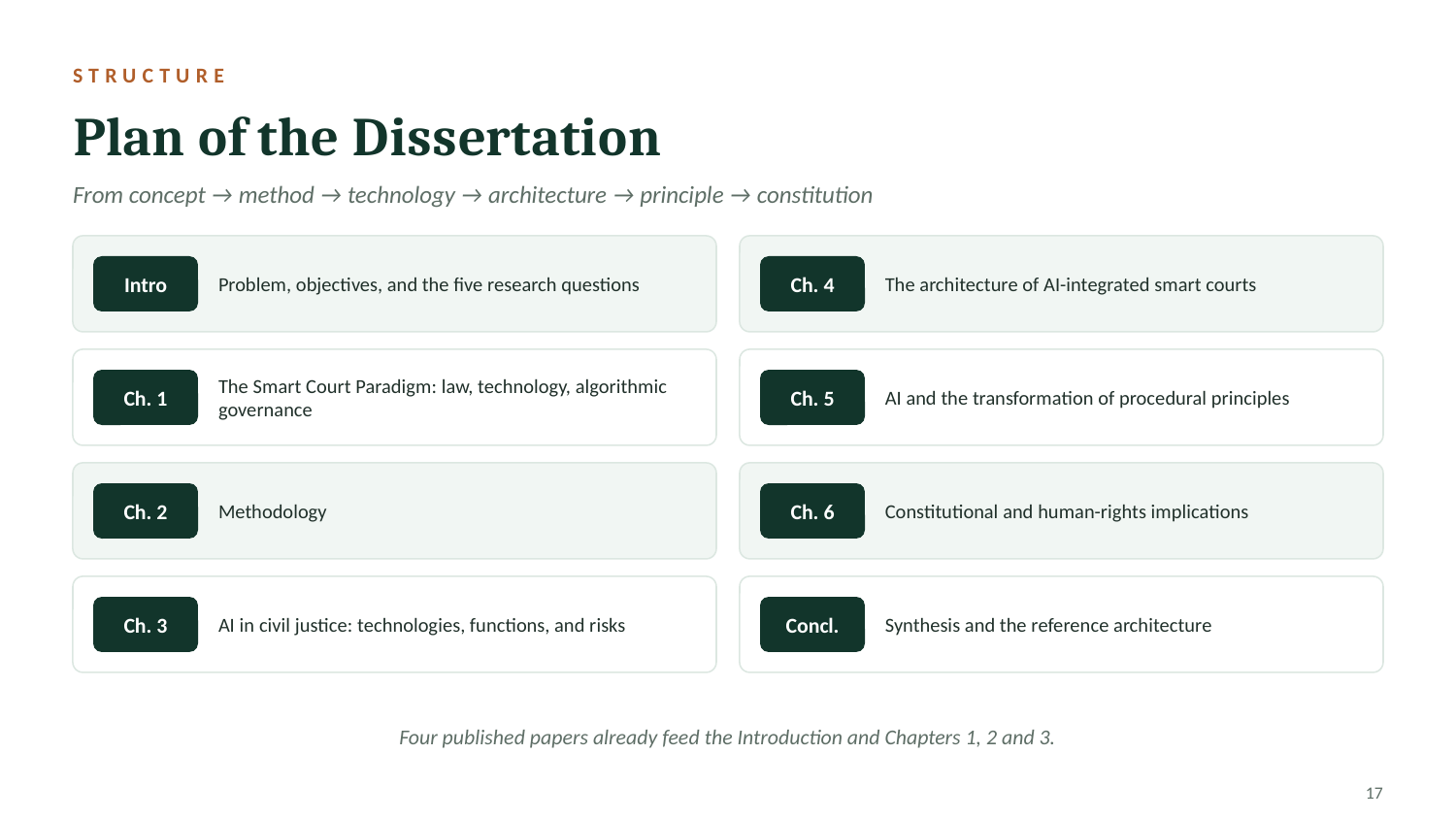

STRUCTURE
Plan of the Dissertation
From concept → method → technology → architecture → principle → constitution

Problem, objectives, and the five research questions

The architecture of AI-integrated smart courts

Intro

Ch. 4

The Smart Court Paradigm: law, technology, algorithmic governance

AI and the transformation of procedural principles

Ch. 1

Ch. 5

Methodology

Constitutional and human-rights implications

Ch. 2

Ch. 6

AI in civil justice: technologies, functions, and risks

Synthesis and the reference architecture

Ch. 3

Concl.
Four published papers already feed the Introduction and Chapters 1, 2 and 3.
17